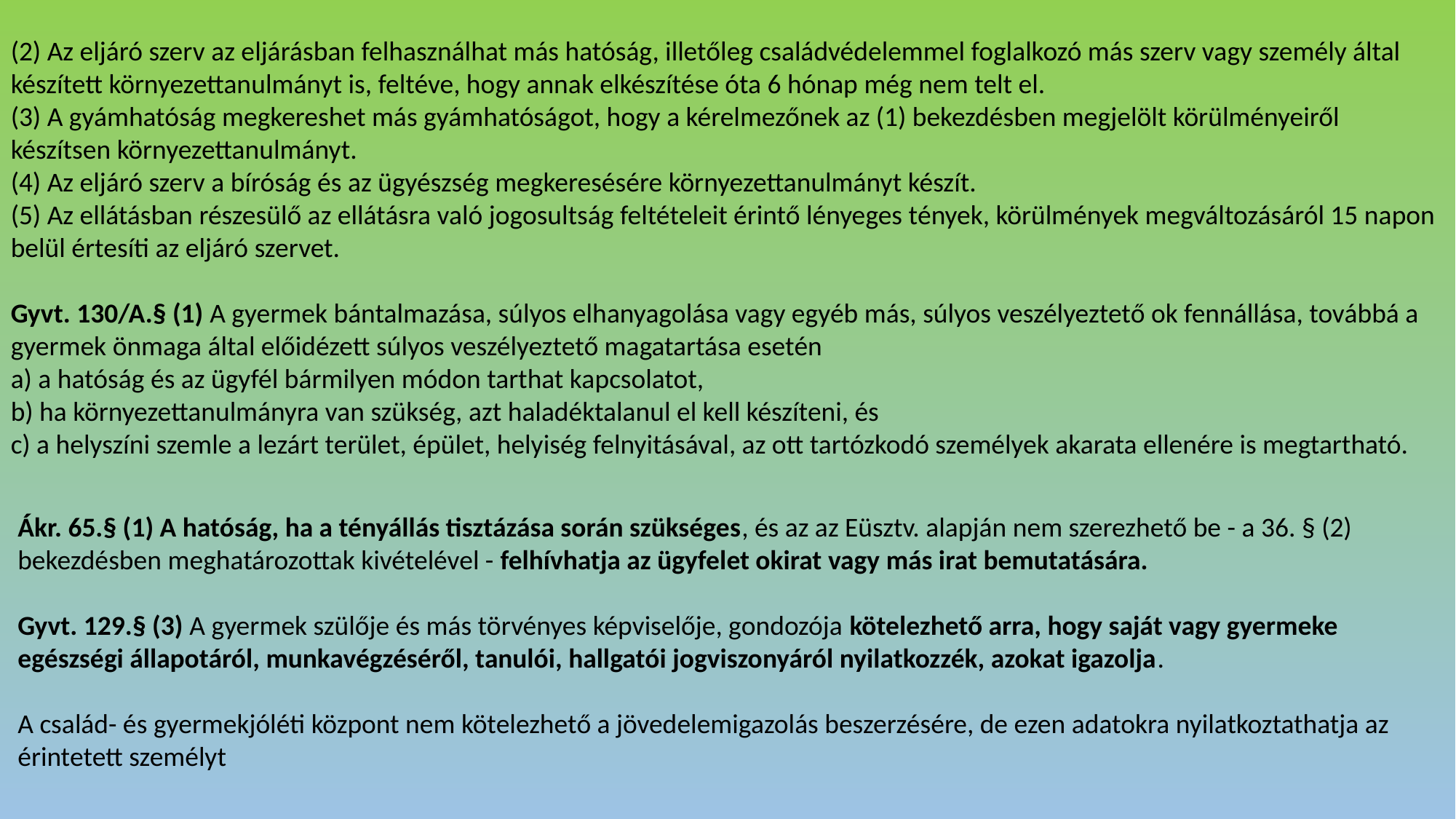

(2) Az eljáró szerv az eljárásban felhasználhat más hatóság, illetőleg családvédelemmel foglalkozó más szerv vagy személy által készített környezettanulmányt is, feltéve, hogy annak elkészítése óta 6 hónap még nem telt el.
(3) A gyámhatóság megkereshet más gyámhatóságot, hogy a kérelmezőnek az (1) bekezdésben megjelölt körülményeiről készítsen környezettanulmányt.
(4) Az eljáró szerv a bíróság és az ügyészség megkeresésére környezettanulmányt készít.
(5) Az ellátásban részesülő az ellátásra való jogosultság feltételeit érintő lényeges tények, körülmények megváltozásáról 15 napon belül értesíti az eljáró szervet.

Gyvt. 130/A.§ (1) A gyermek bántalmazása, súlyos elhanyagolása vagy egyéb más, súlyos veszélyeztető ok fennállása, továbbá a gyermek önmaga által előidézett súlyos veszélyeztető magatartása esetén
a) a hatóság és az ügyfél bármilyen módon tarthat kapcsolatot,
b) ha környezettanulmányra van szükség, azt haladéktalanul el kell készíteni, és
c) a helyszíni szemle a lezárt terület, épület, helyiség felnyitásával, az ott tartózkodó személyek akarata ellenére is megtartható.
Ákr. 65.§ (1) A hatóság, ha a tényállás tisztázása során szükséges, és az az Eüsztv. alapján nem szerezhető be - a 36. § (2) bekezdésben meghatározottak kivételével - felhívhatja az ügyfelet okirat vagy más irat bemutatására.

Gyvt. 129.§ (3) A gyermek szülője és más törvényes képviselője, gondozója kötelezhető arra, hogy saját vagy gyermeke egészségi állapotáról, munkavégzéséről, tanulói, hallgatói jogviszonyáról nyilatkozzék, azokat igazolja.

A család- és gyermekjóléti központ nem kötelezhető a jövedelemigazolás beszerzésére, de ezen adatokra nyilatkoztathatja az érintetett személyt